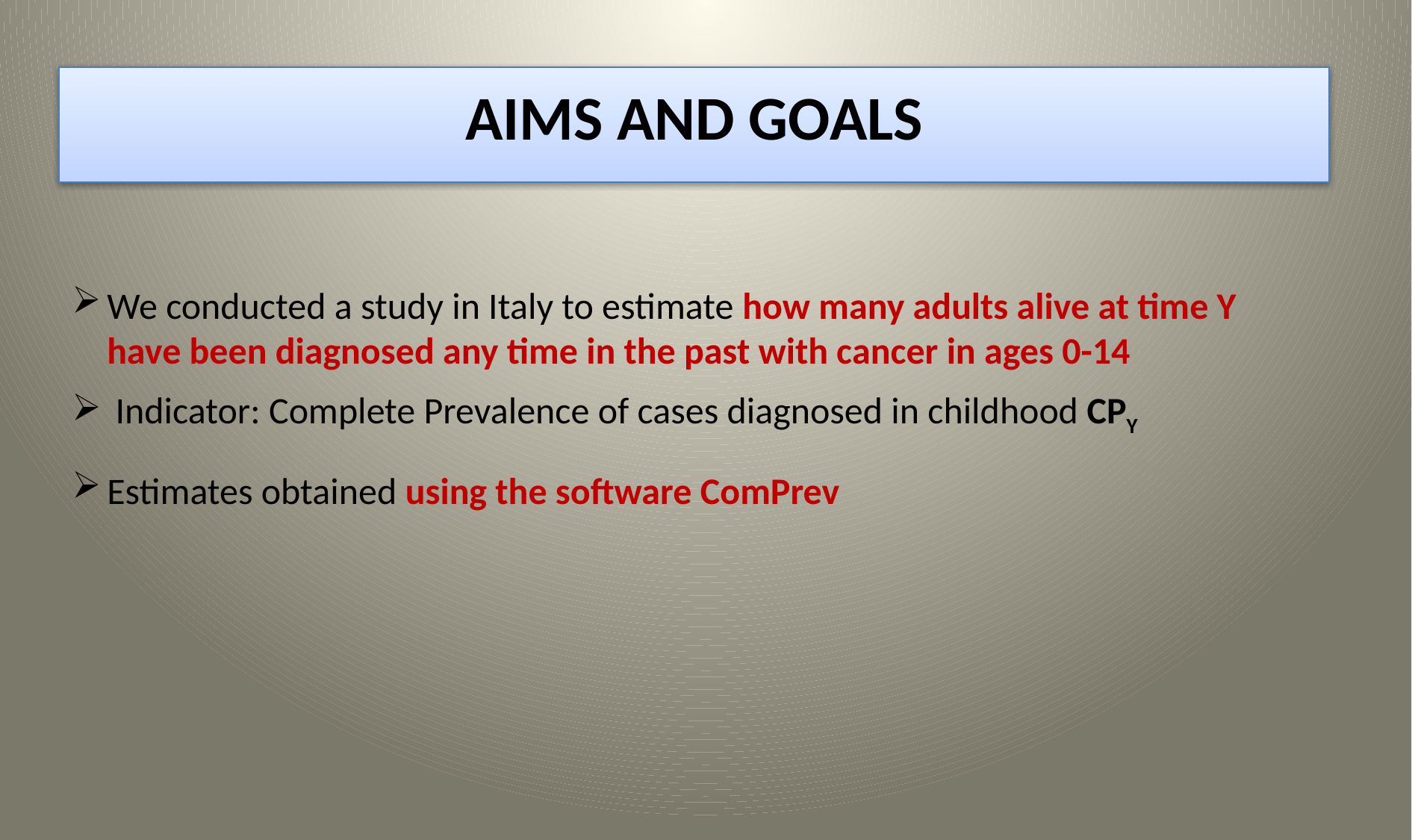

AIMS AND GOALS

We conducted a study in Italy to estimate how many adults alive at time Y have been diagnosed any time in the past with cancer in ages 0-14

 Indicator: Complete Prevalence of cases diagnosed in childhood CPY

Estimates obtained using the software ComPrev